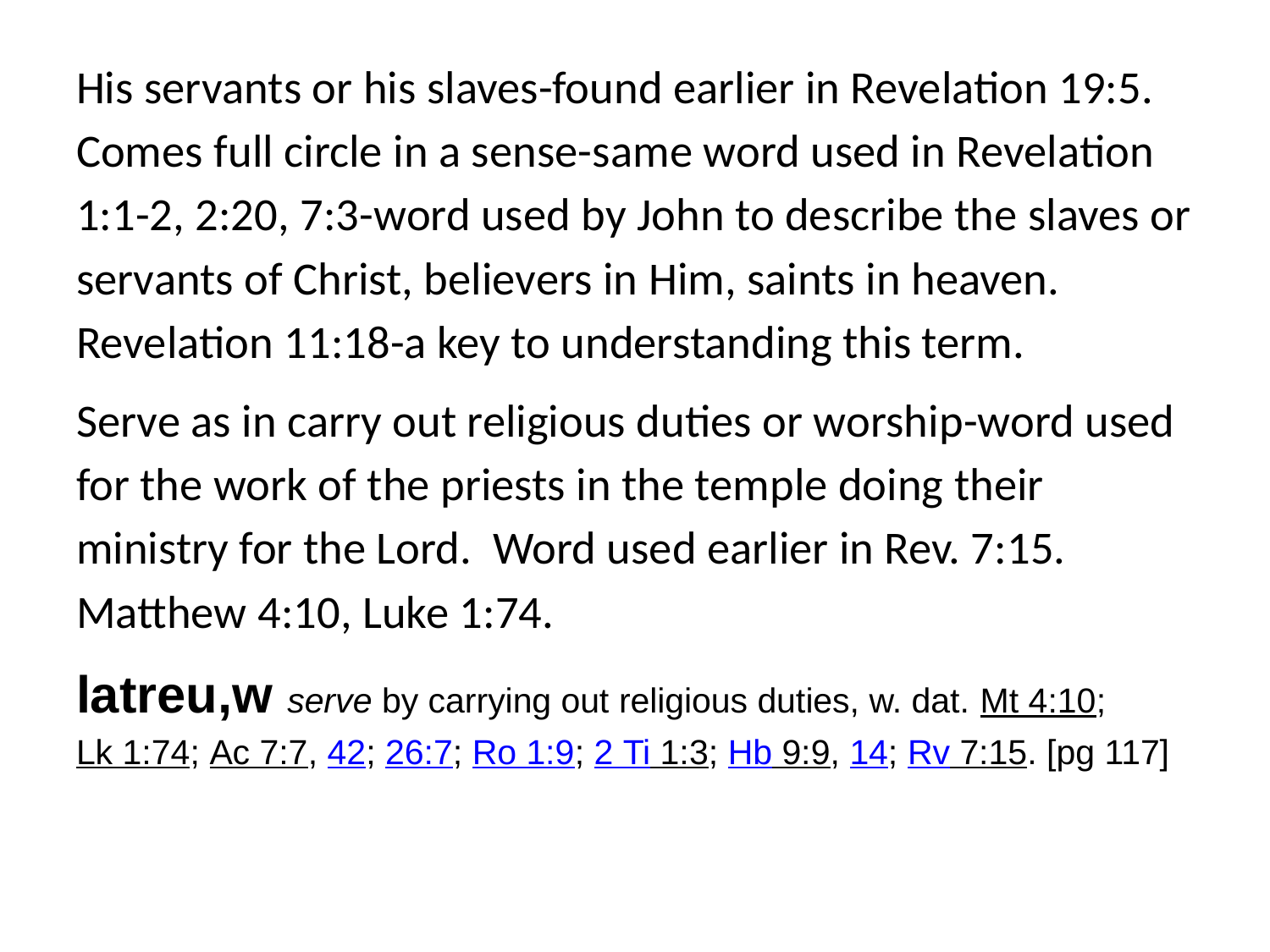

His servants or his slaves-found earlier in Revelation 19:5.  Comes full circle in a sense-same word used in Revelation 1:1-2, 2:20, 7:3-word used by John to describe the slaves or servants of Christ, believers in Him, saints in heaven.  Revelation 11:18-a key to understanding this term.
Serve as in carry out religious duties or worship-word used for the work of the priests in the temple doing their ministry for the Lord.  Word used earlier in Rev. 7:15.  Matthew 4:10, Luke 1:74.
latreu,w serve by carrying out religious duties, w. dat. Mt 4:10; Lk 1:74; Ac 7:7, 42; 26:7; Ro 1:9; 2 Ti 1:3; Hb 9:9, 14; Rv 7:15. [pg 117]